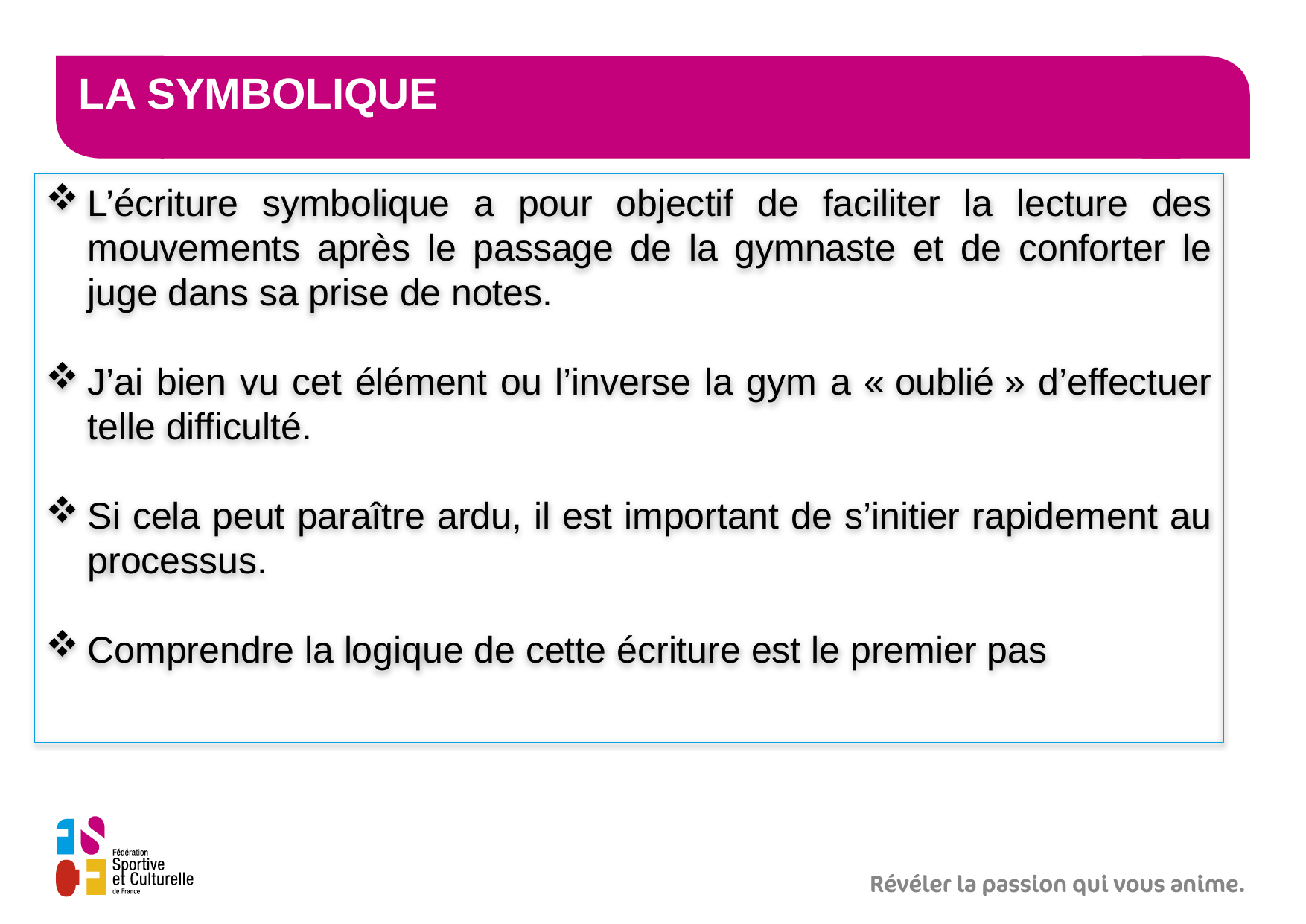

# la symbolique
L’écriture symbolique a pour objectif de faciliter la lecture des mouvements après le passage de la gymnaste et de conforter le juge dans sa prise de notes.

J’ai bien vu cet élément ou l’inverse la gym a « oublié » d’effectuer telle difficulté.

Si cela peut paraître ardu, il est important de s’initier rapidement au processus.

Comprendre la logique de cette écriture est le premier pas